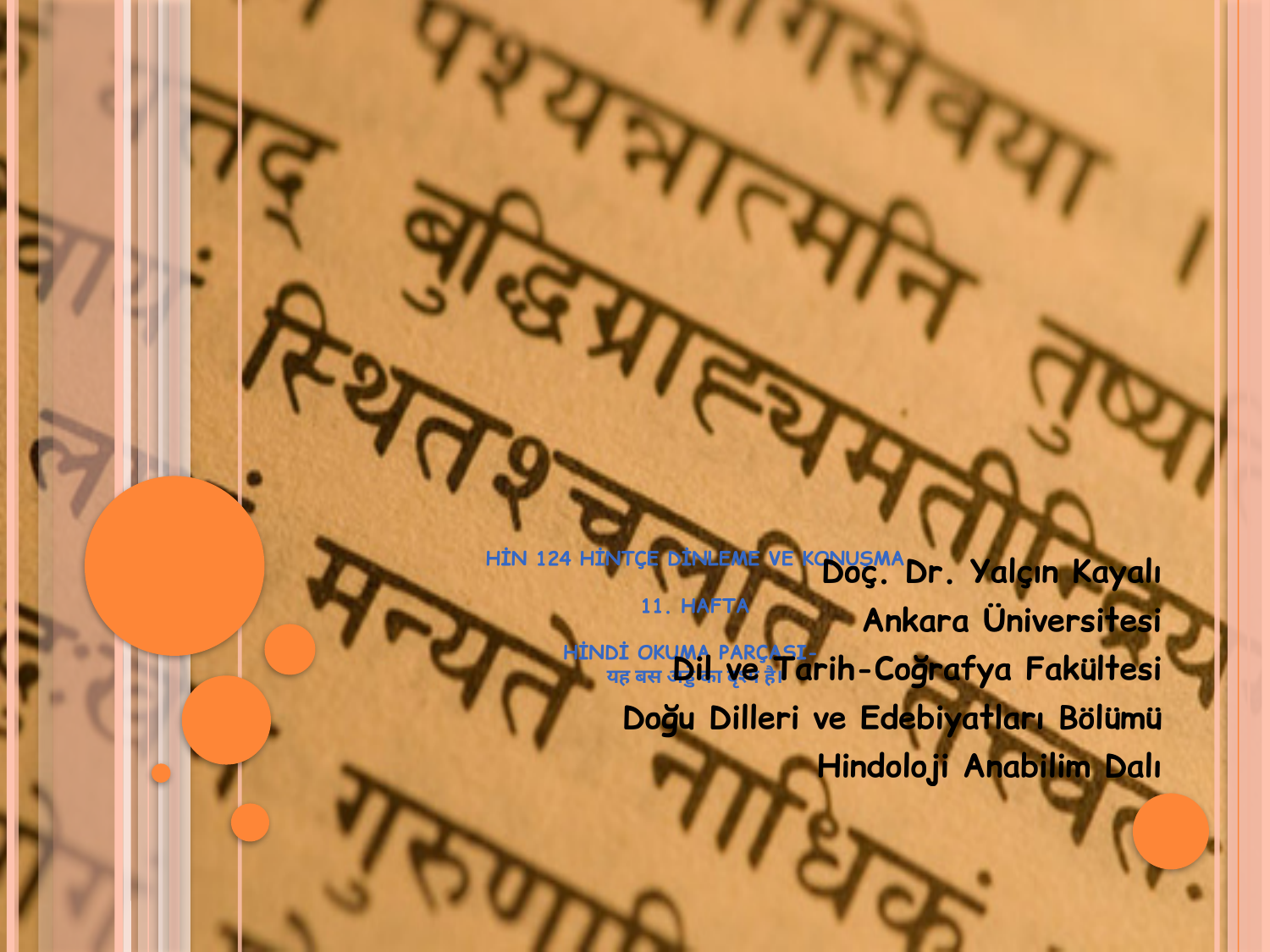

# HİN 124 Hintçe Dinleme ve Konuşma 11. Hafta Hindi Okuma Parçası- यह बस अड्डे का दृश्य है।

Doç. Dr. Yalçın Kayalı
Ankara Üniversitesi
Dil ve Tarih-Coğrafya Fakültesi
Doğu Dilleri ve Edebiyatları Bölümü
Hindoloji Anabilim Dalı